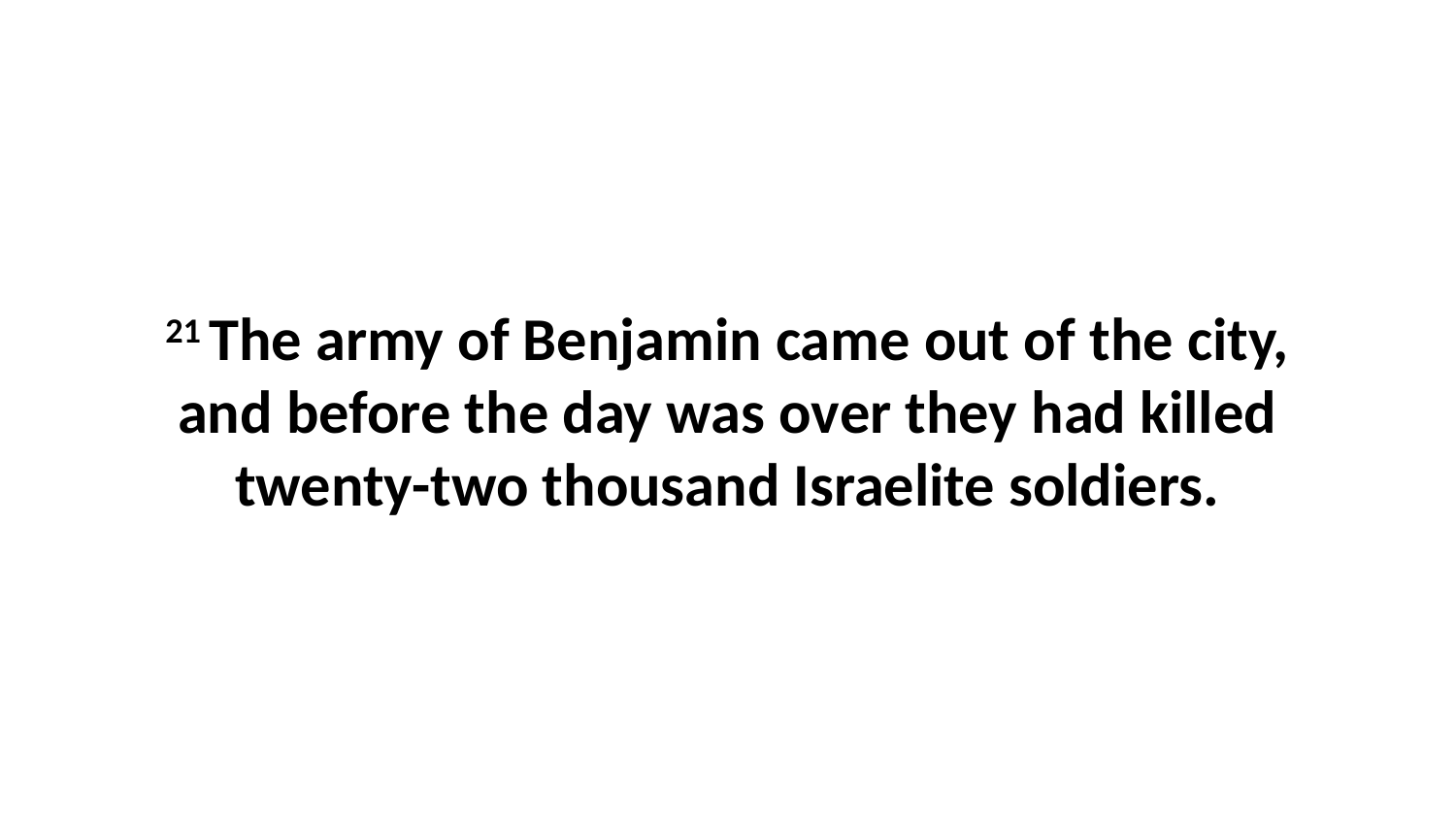

21 The army of Benjamin came out of the city, and before the day was over they had killed twenty-two thousand Israelite soldiers.